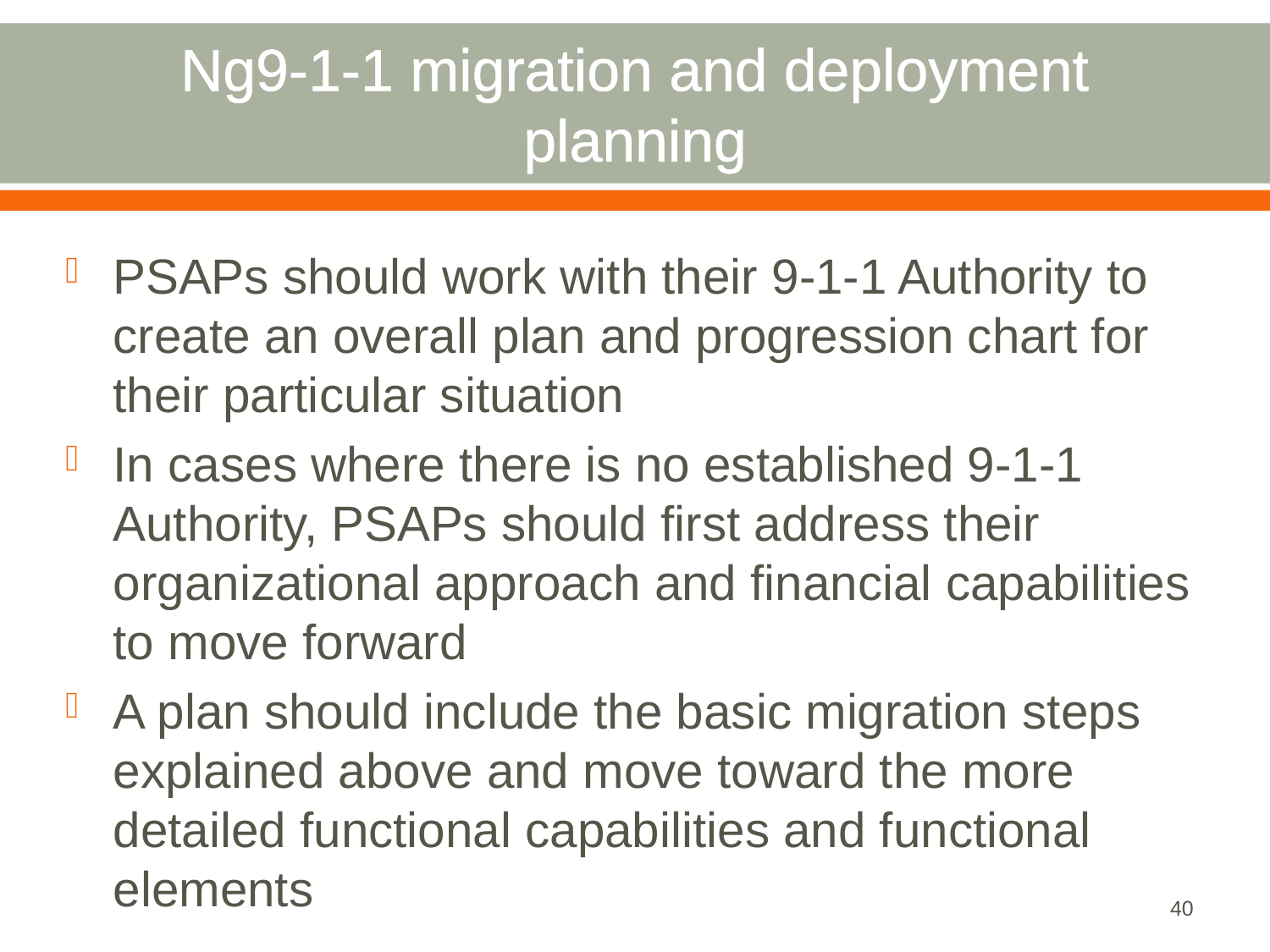

# Ng9-1-1 migration and deployment planning
PSAPs should work with their 9-1-1 Authority to create an overall plan and progression chart for their particular situation
In cases where there is no established 9-1-1 Authority, PSAPs should first address their organizational approach and financial capabilities to move forward
A plan should include the basic migration steps explained above and move toward the more detailed functional capabilities and functional elements
40